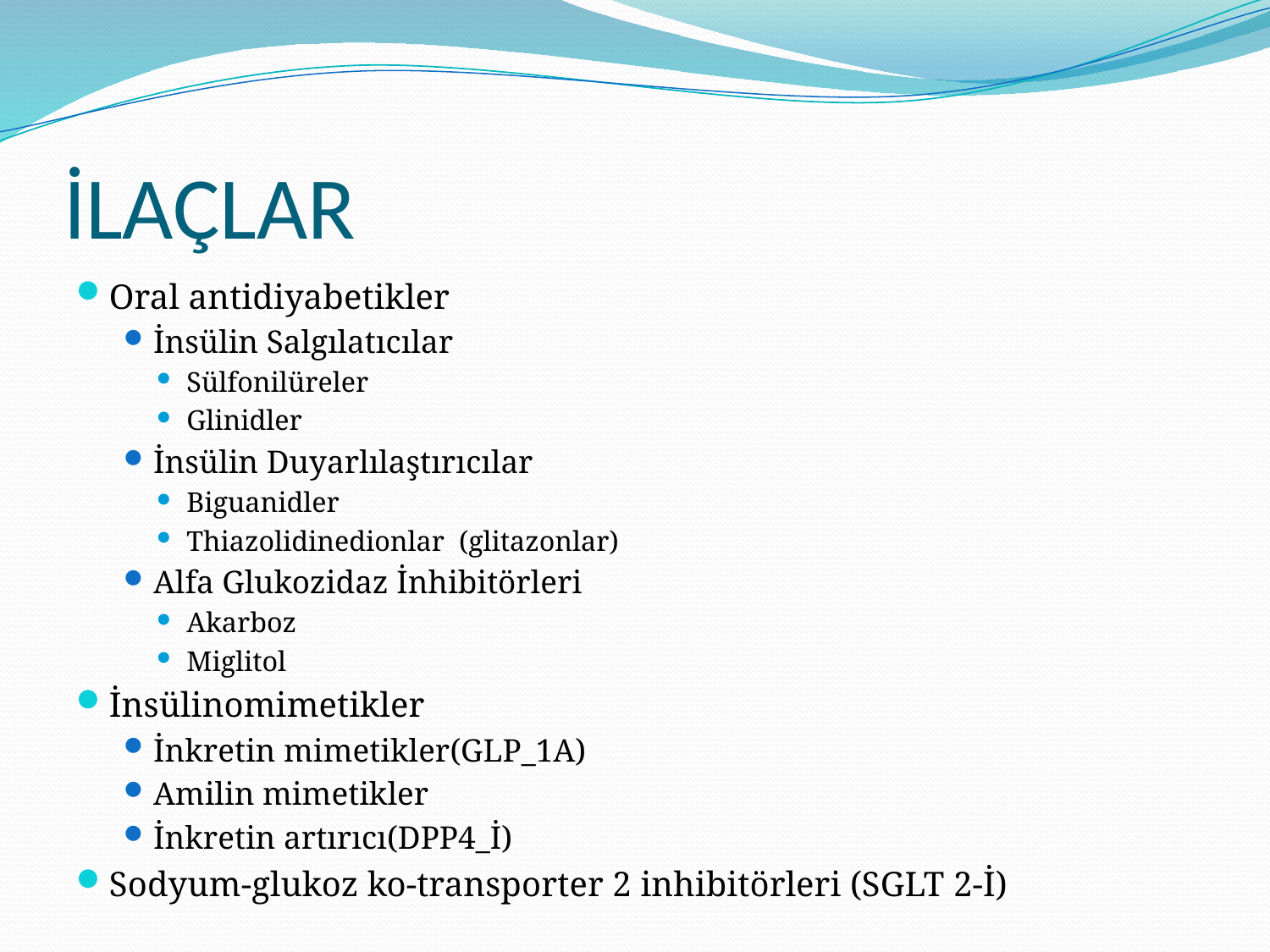

# İLAÇLAR
Oral antidiyabetikler
İnsülin Salgılatıcılar
Sülfonilüreler
Glinidler
İnsülin Duyarlılaştırıcılar
Biguanidler
Thiazolidinedionlar  (glitazonlar)
Alfa Glukozidaz İnhibitörleri
Akarboz
Miglitol
İnsülinomimetikler
İnkretin mimetikler(GLP_1A)
Amilin mimetikler
İnkretin artırıcı(DPP4_İ)
Sodyum-glukoz ko-transporter 2 inhibitörleri (SGLT 2-İ)